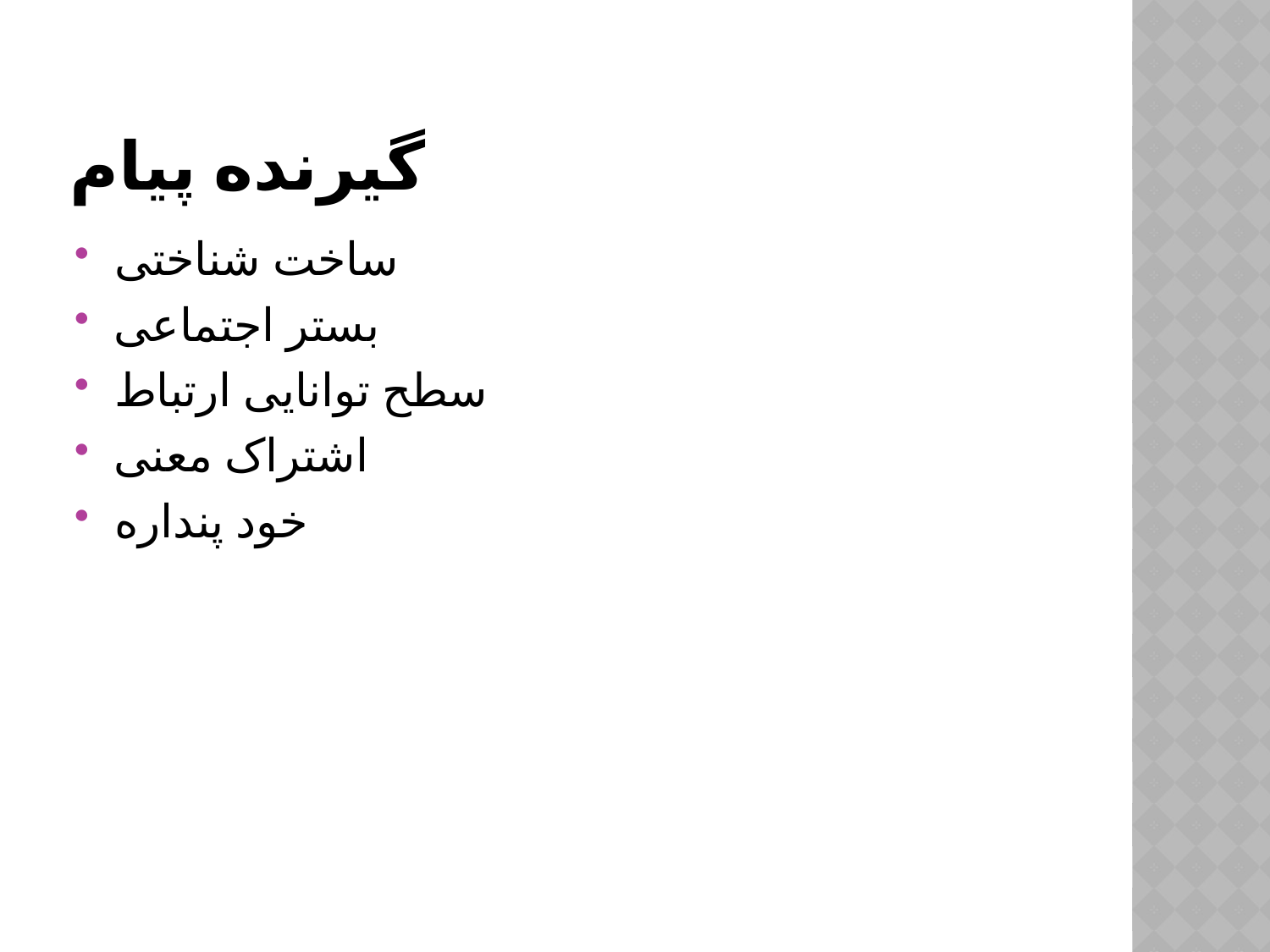

# گیرنده پیام
ساخت شناختی
بستر اجتماعی
سطح توانایی ارتباط
اشتراک معنی
خود پنداره